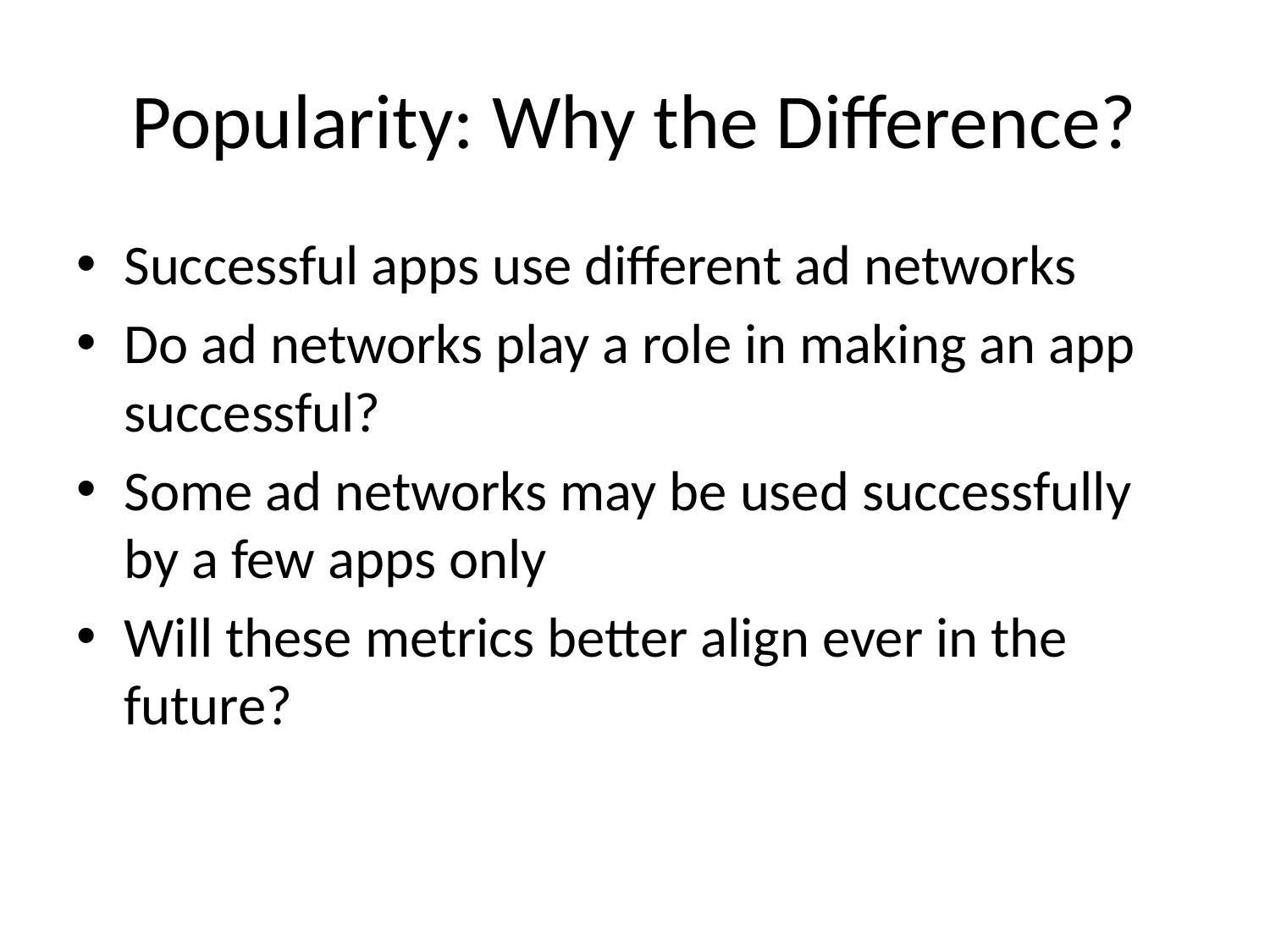

# Popularity: Why the Difference?
Successful apps use different ad networks
Do ad networks play a role in making an app successful?
Some ad networks may be used successfully by a few apps only
Will these metrics better align ever in the future?